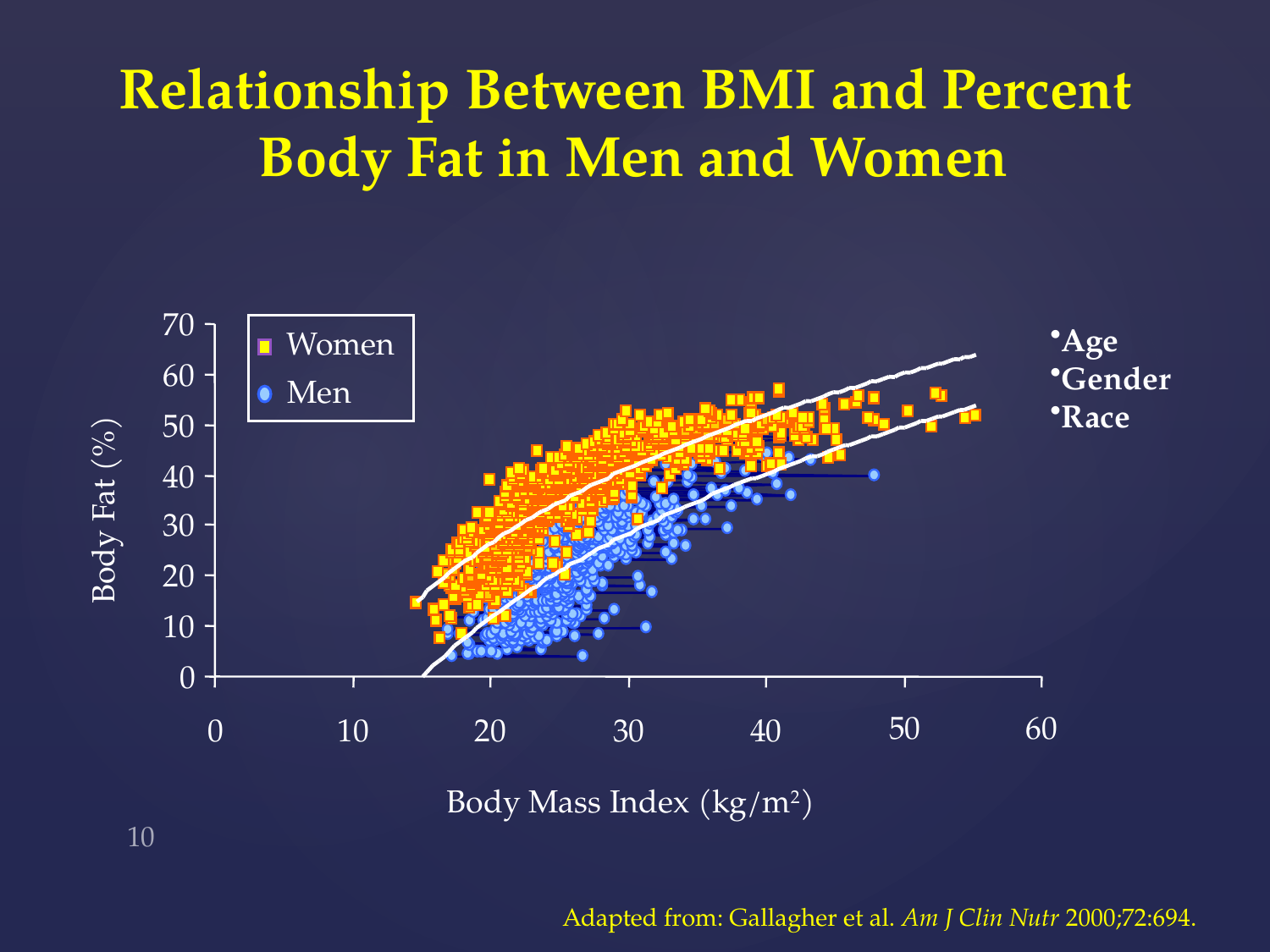

# Relationship Between BMI and Percent Body Fat in Men and Women
70
Age
Gender
Race

Women

60

Men

50

40

Body Fat (%)

30

20

10

0

50
60
0
10
20
30
40
Body Mass Index (kg/m2)
10

Adapted from: Gallagher et al. Am J Clin Nutr 2000;72:694.